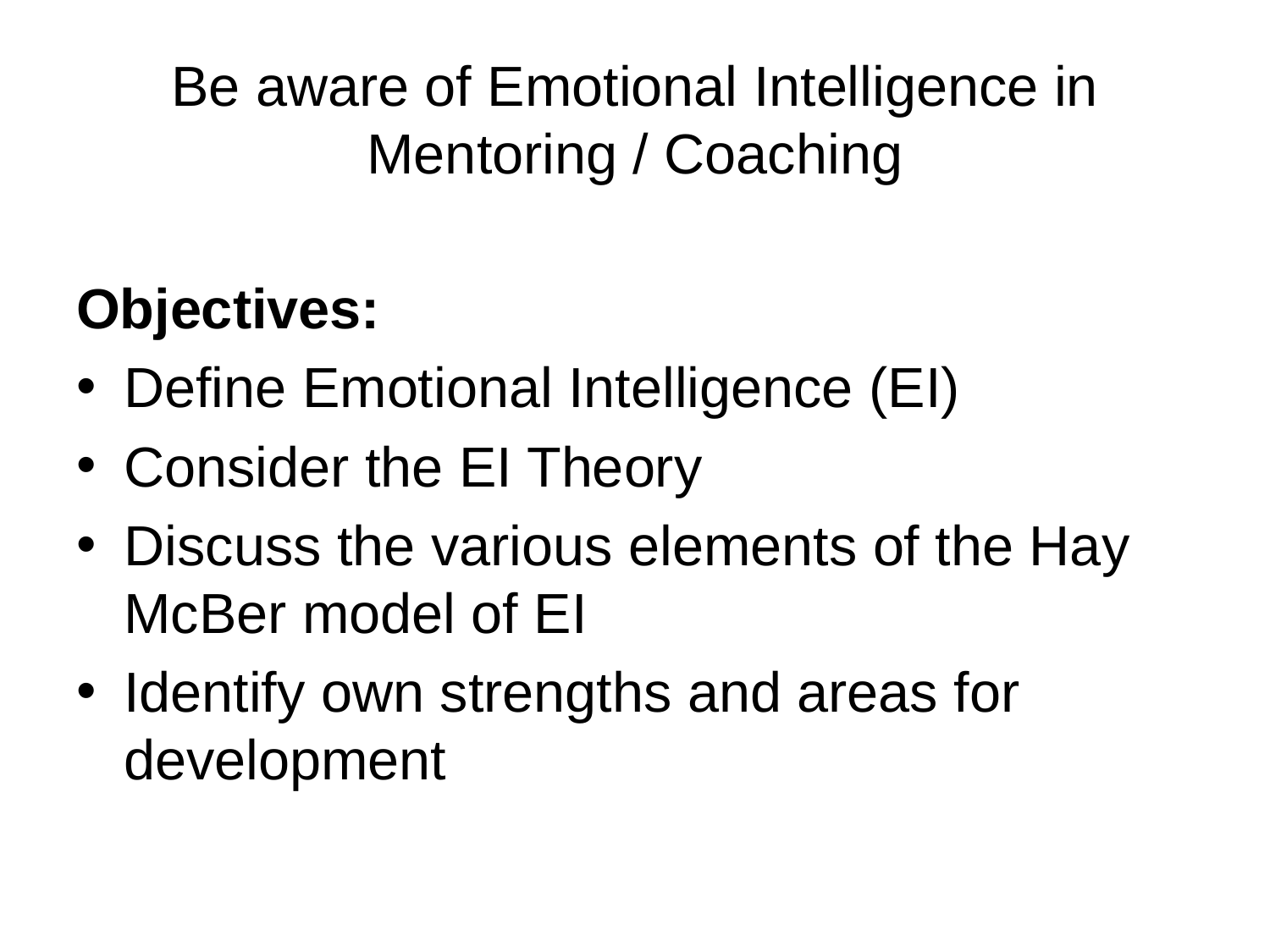

# Be aware of Emotional Intelligence in Mentoring / Coaching
Objectives:
Define Emotional Intelligence (EI)
Consider the EI Theory
Discuss the various elements of the Hay McBer model of EI
Identify own strengths and areas for development